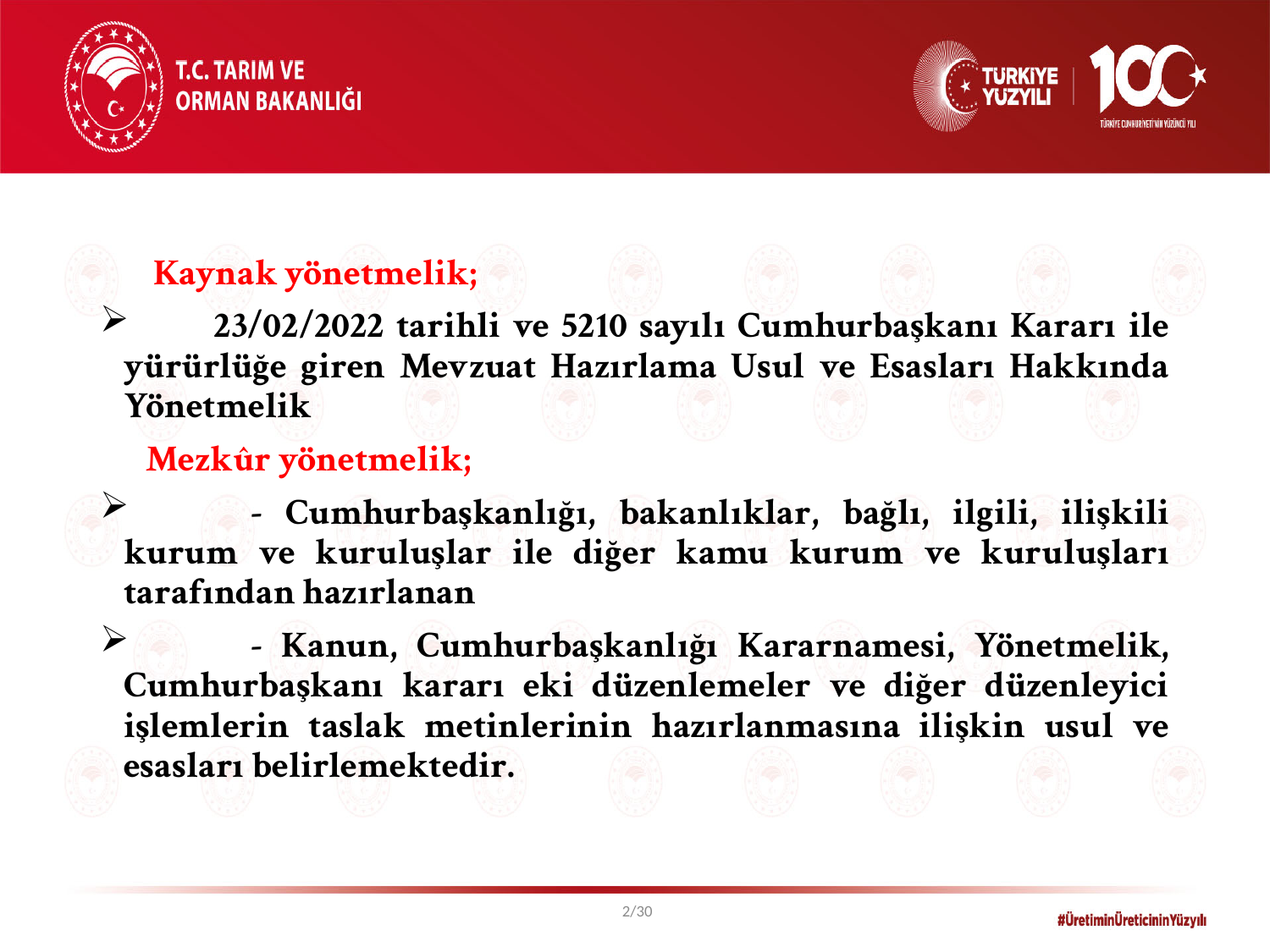

Kaynak yönetmelik;
       23/02/2022 tarihli ve 5210 sayılı Cumhurbaşkanı Kararı ile yürürlüğe giren Mevzuat Hazırlama Usul ve Esasları Hakkında Yönetmelik
      Mezkûr yönetmelik;
	- Cumhurbaşkanlığı, bakanlıklar, bağlı, ilgili, ilişkili kurum ve kuruluşlar ile diğer kamu kurum ve kuruluşları tarafından hazırlanan
	- Kanun, Cumhurbaşkanlığı Kararnamesi, Yönetmelik, Cumhurbaşkanı kararı eki düzenlemeler ve diğer düzenleyici işlemlerin taslak metinlerinin hazırlanmasına ilişkin usul ve esasları belirlemektedir.

2/30